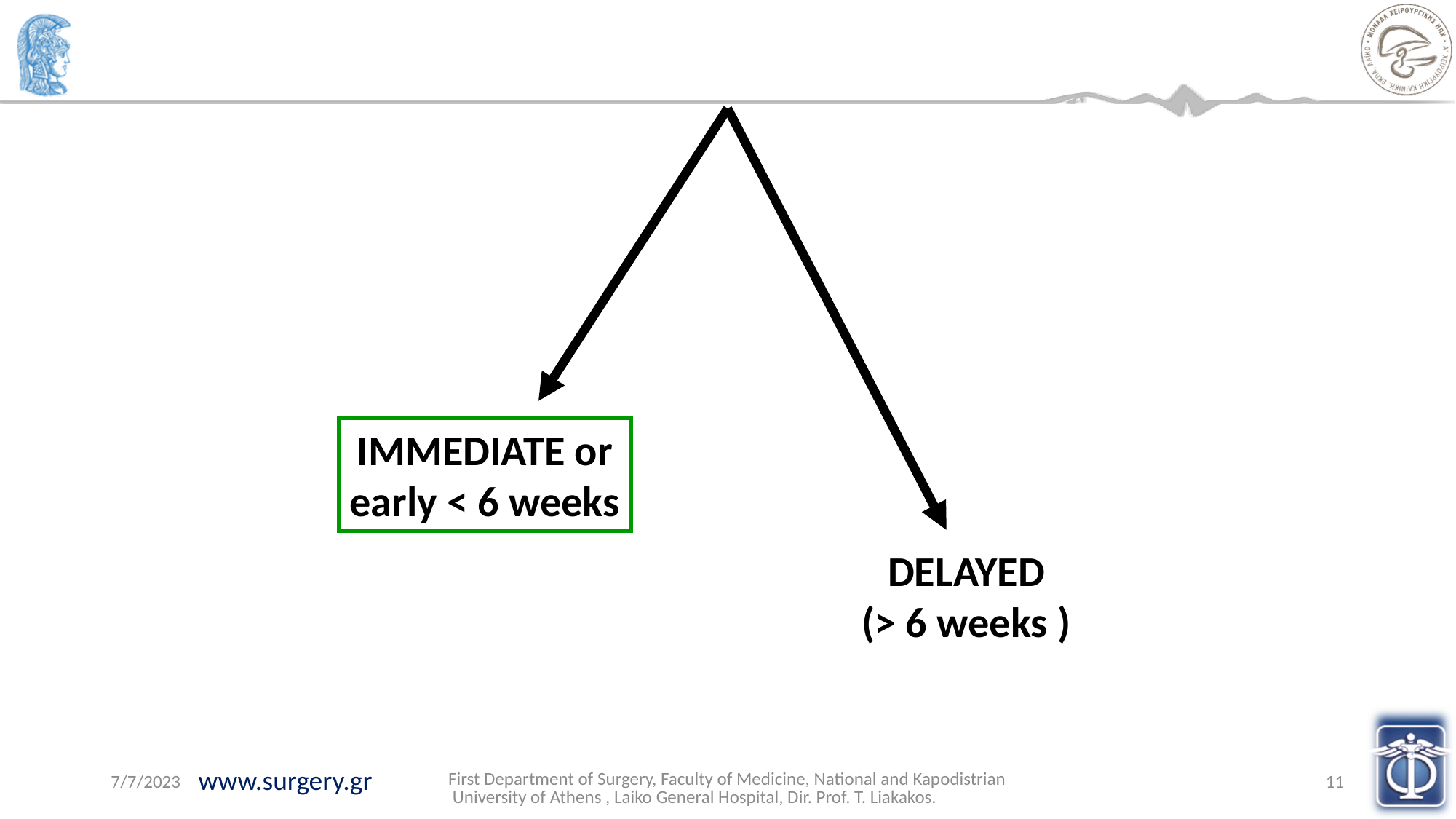

IMMEDIATE or
early < 6 weeks
DELAYED
(> 6 weeks )
First Department of Surgery, Faculty of Medicine, National and Kapodistrian University of Athens , Laiko General Hospital, Dir. Prof. T. Liakakos.
7/7/2023
11